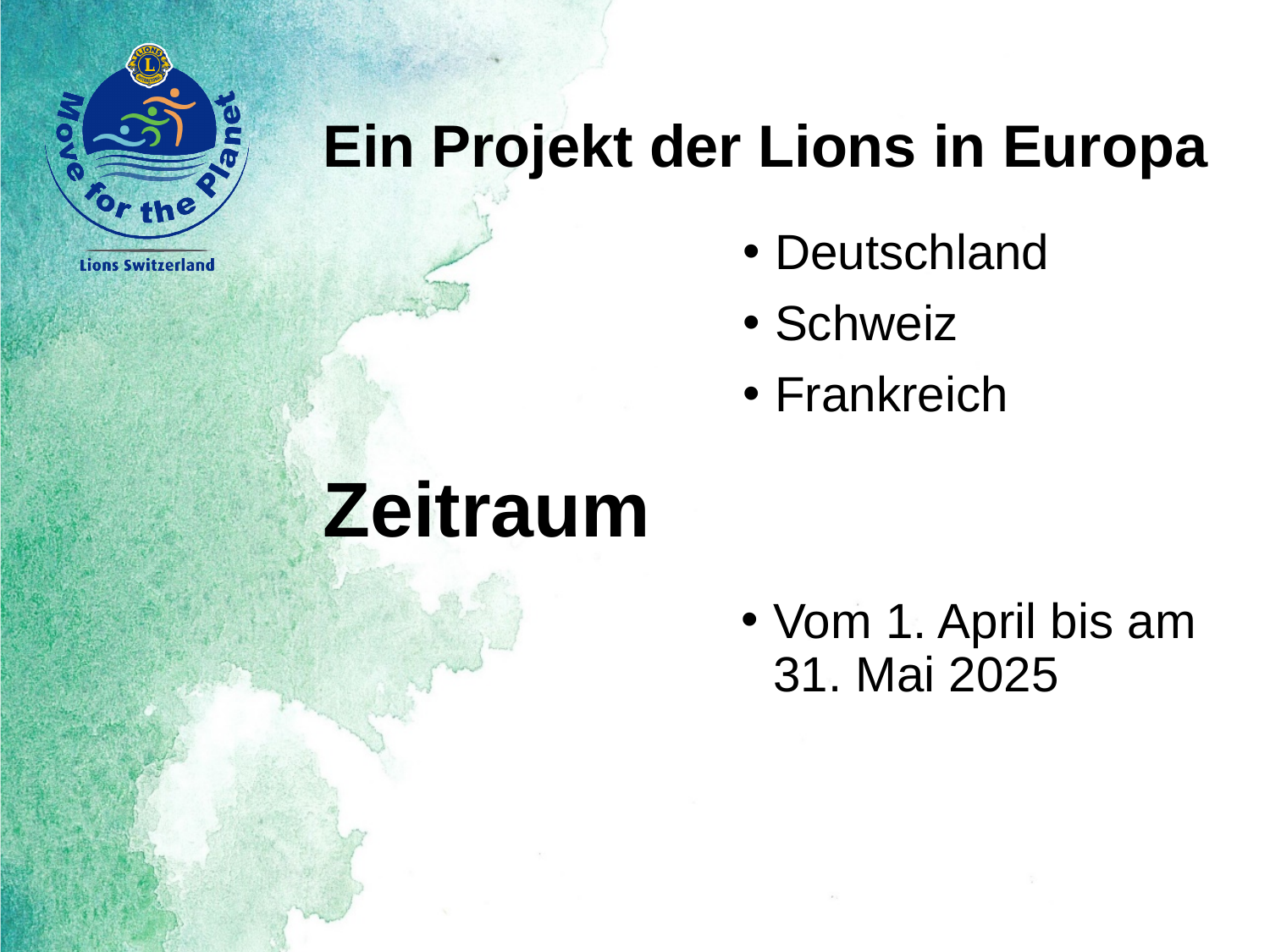

# Ein Projekt der Lions in Europa
Deutschland
Schweiz
Frankreich
Zeitraum
Vom 1. April bis am 31. Mai 2025